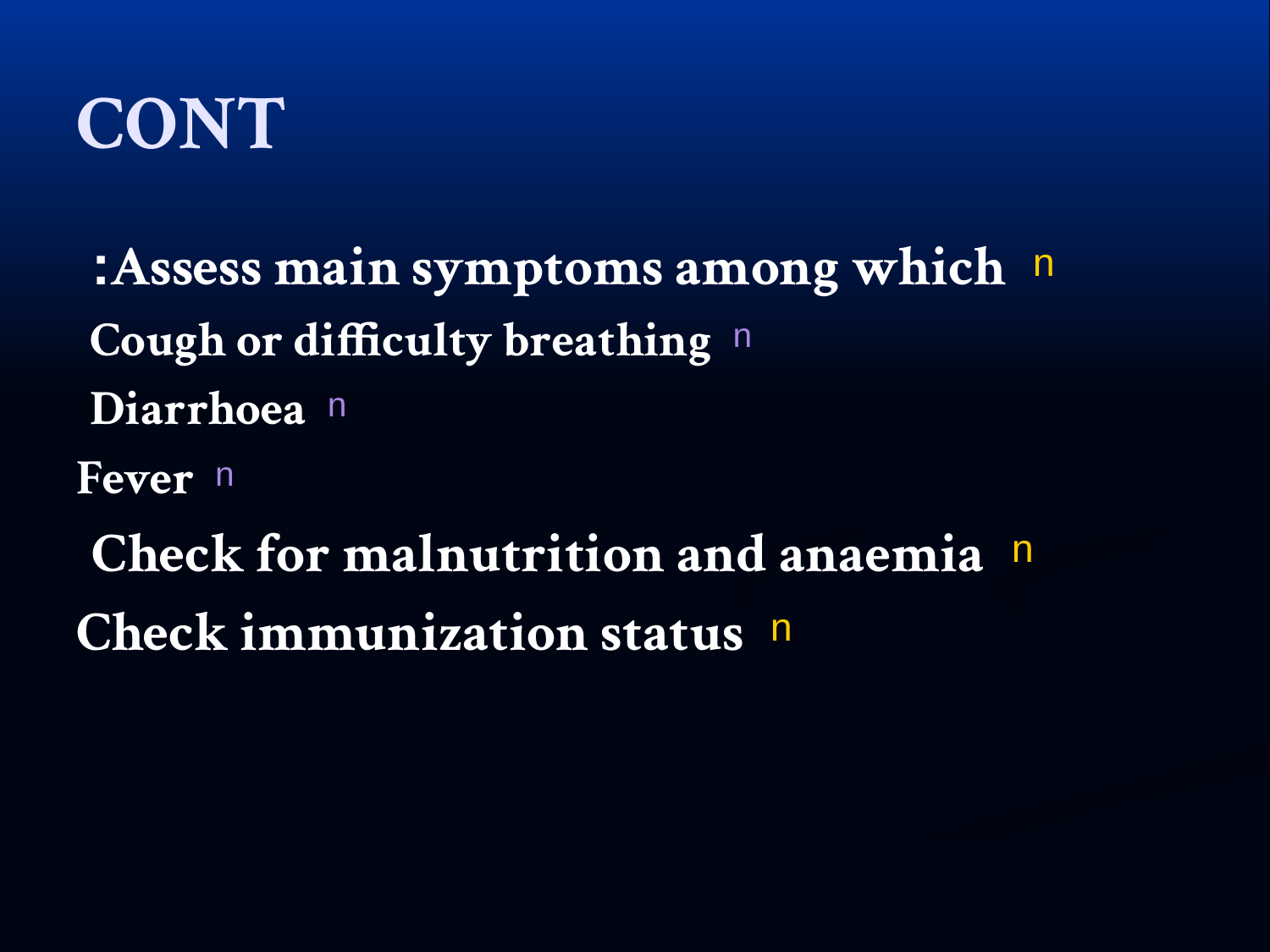

# CONT
Assess main symptoms among which:
Cough or difficulty breathing
Diarrhoea
Fever
Check for malnutrition and anaemia
Check immunization status